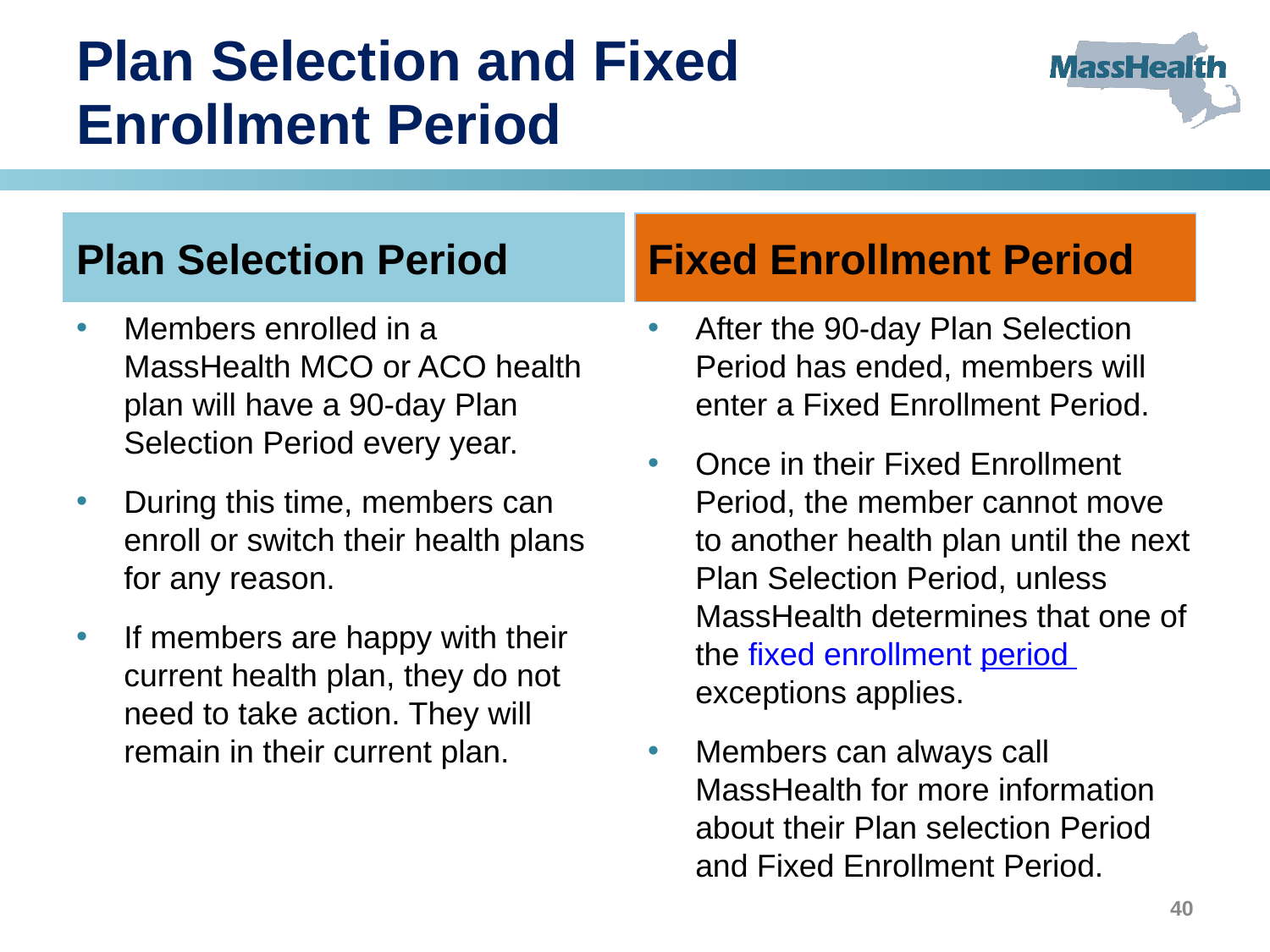

# Plan Selection and Fixed Enrollment Period
Plan Selection Period
Fixed Enrollment Period
After the 90-day Plan Selection Period has ended, members will enter a Fixed Enrollment Period.
Once in their Fixed Enrollment Period, the member cannot move to another health plan until the next Plan Selection Period, unless MassHealth determines that one of the fixed enrollment period exceptions applies.
Members can always call MassHealth for more information about their Plan selection Period and Fixed Enrollment Period.

Members enrolled in a MassHealth MCO or ACO health plan will have a 90-day Plan Selection Period every year.
During this time, members can enroll or switch their health plans for any reason.
If members are happy with their current health plan, they do not need to take action. They will remain in their current plan.

40